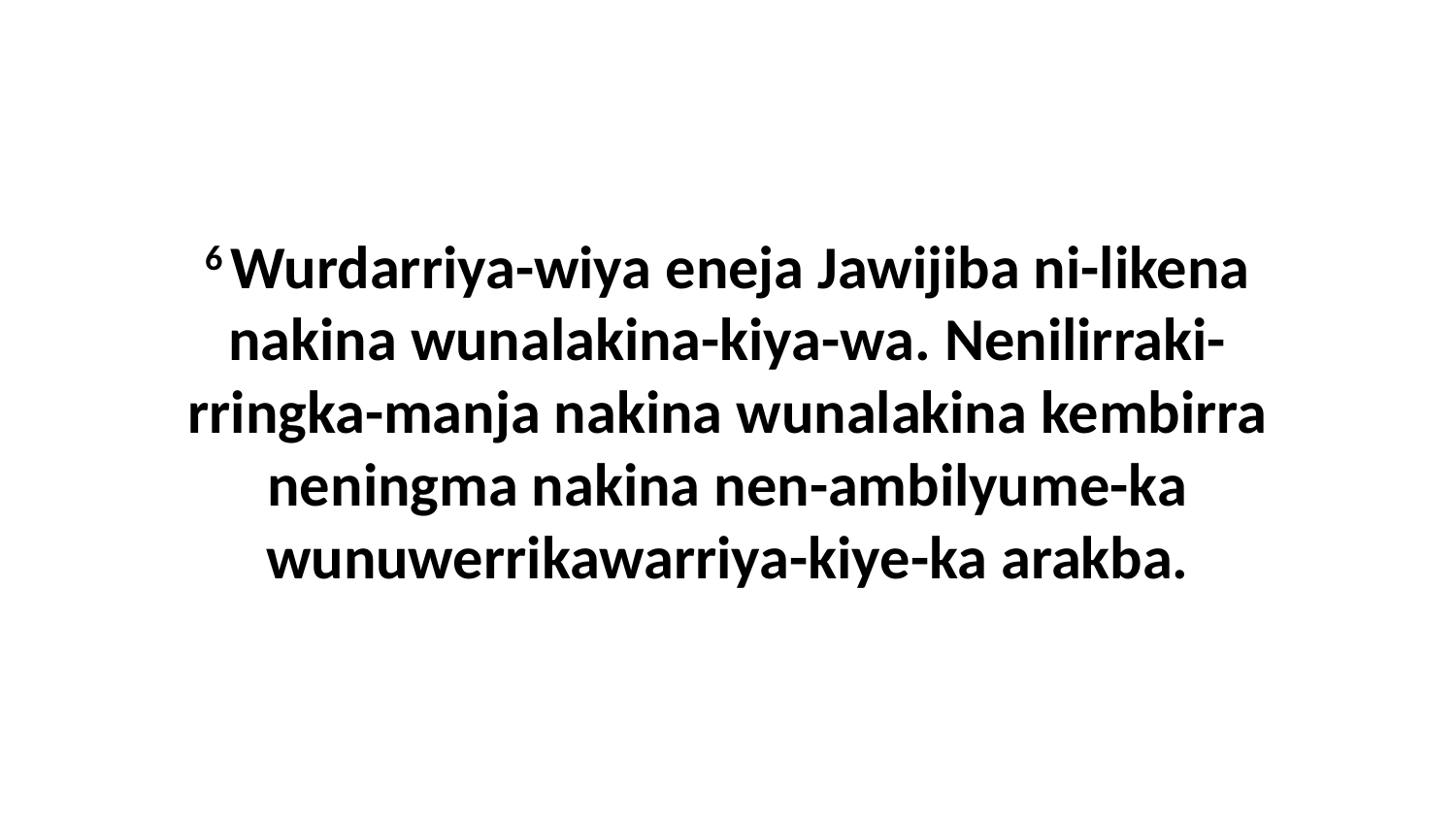

6 Wurdarriya-wiya eneja Jawijiba ni-likena nakina wunalakina-kiya-wa. Nenilirraki-rringka-manja nakina wunalakina kembirra neningma nakina nen-ambilyume-ka wunuwerrikawarriya-kiye-ka arakba.